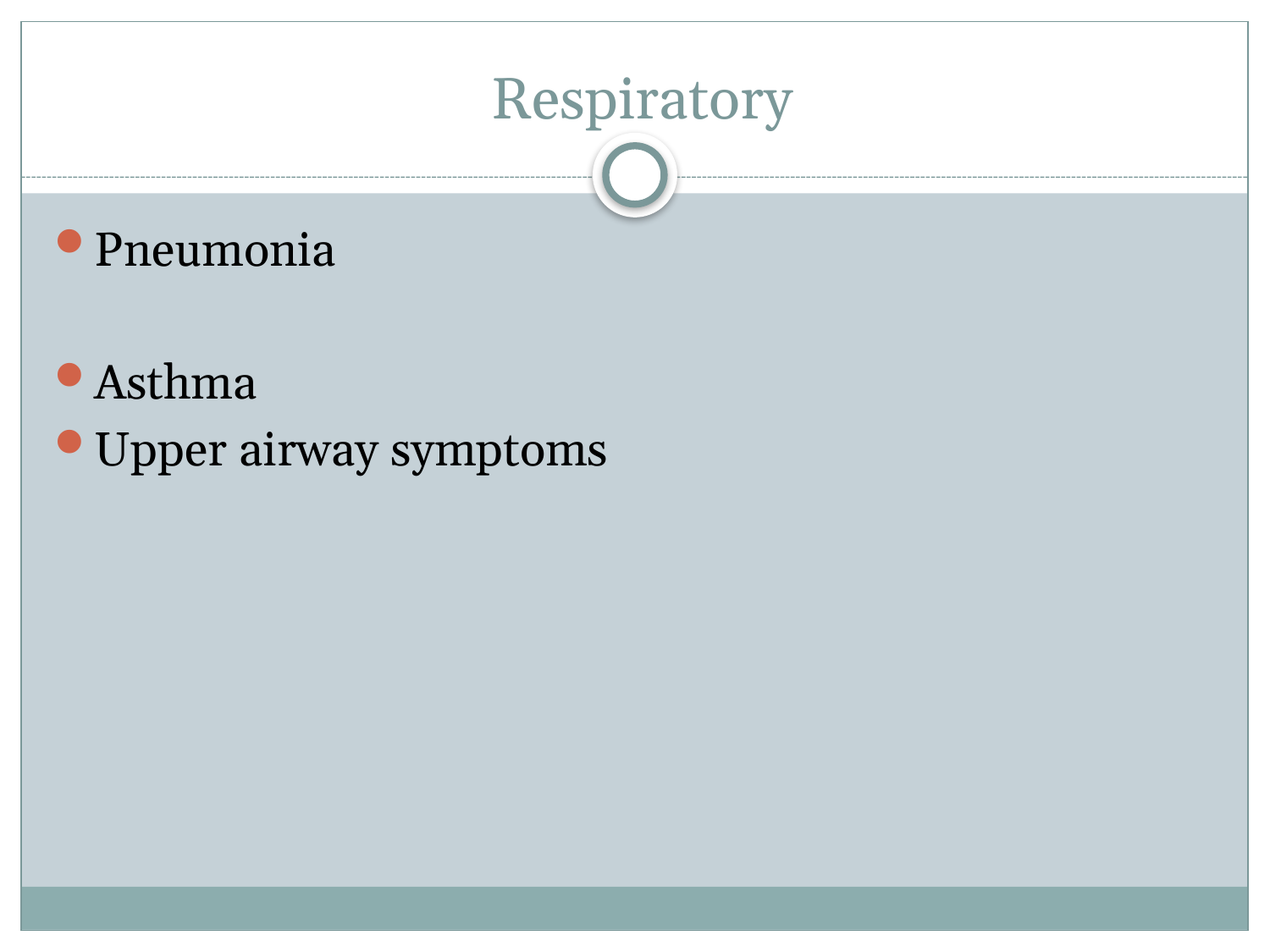

# Respiratory
Pneumonia

Asthma
Upper airway symptoms